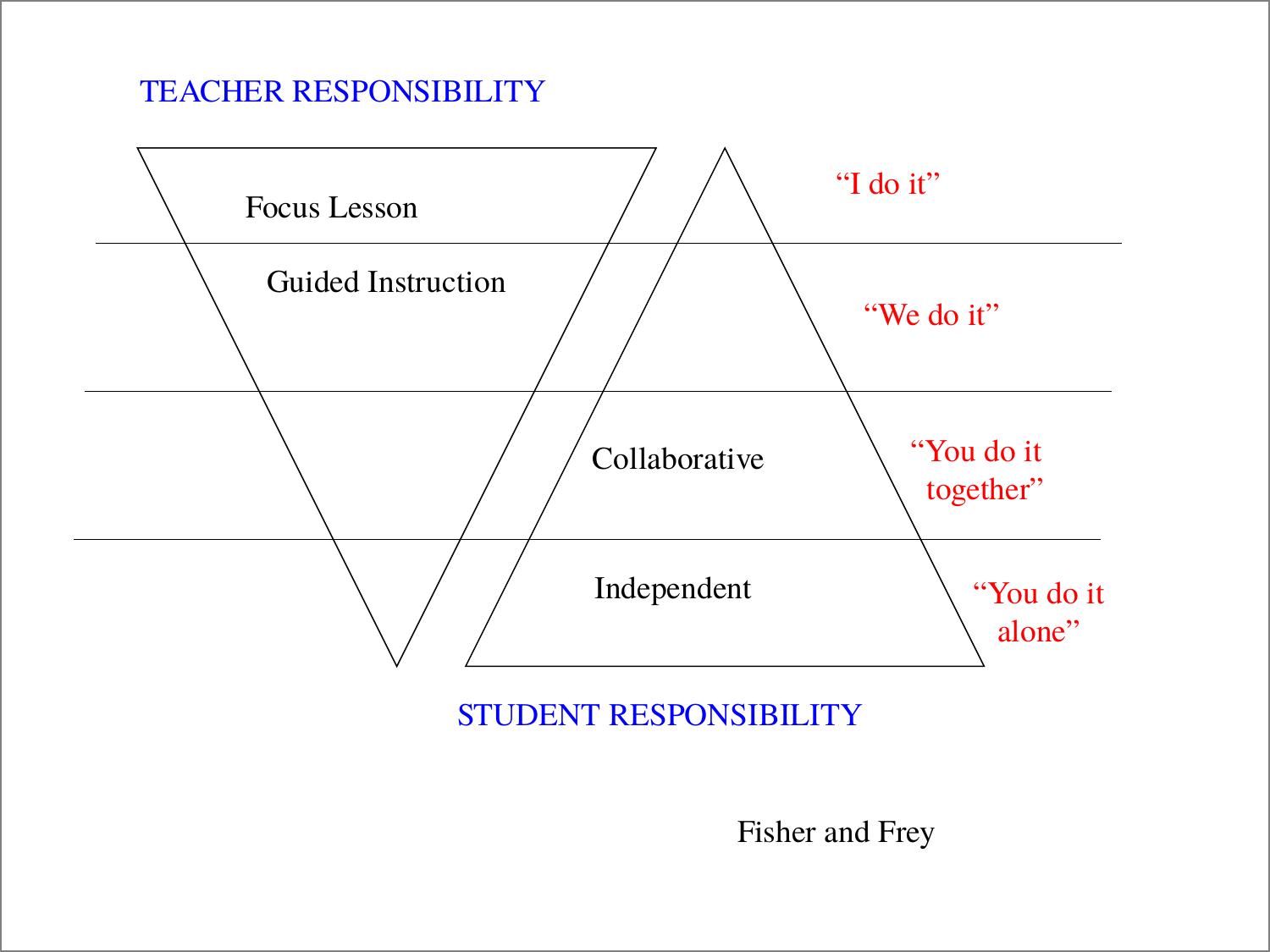

TEACHER RESPONSIBILITY

“I do it”
Focus Lesson
Guided Instruction
“We do it”

“You do it
  together”
Collaborative
Independent
“You do it
   alone”

STUDENT RESPONSIBILITY
Fisher and Frey